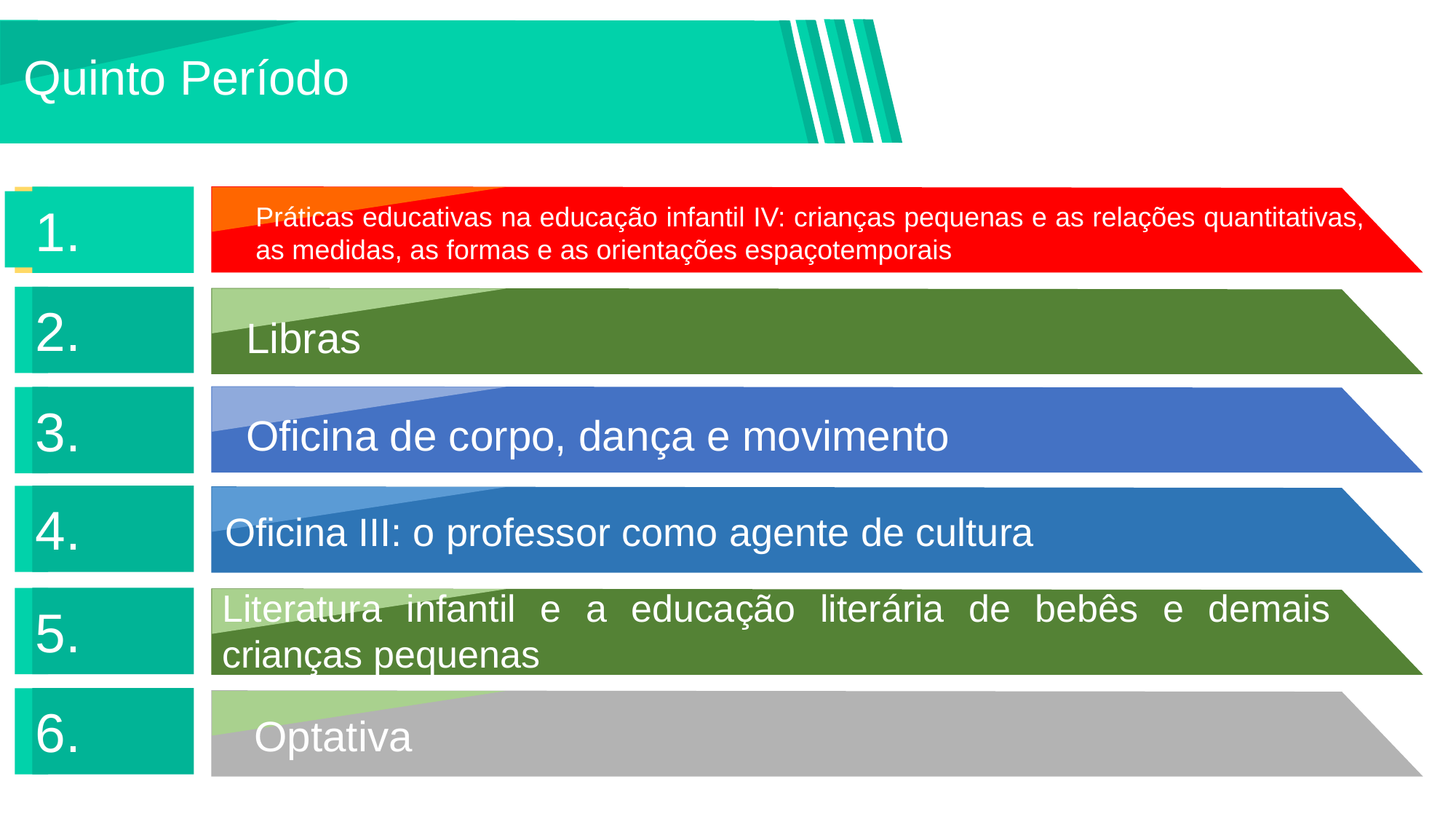

Quinto Período

1.
Práticas educativas na educação infantil IV: crianças pequenas e as relações quantitativas, as medidas, as formas e as orientações espaçotemporais

2.
Libras

3.
Oficina de corpo, dança e movimento

4.
Oficina III: o professor como agente de cultura

Literatura infantil e a educação literária de bebês e demais crianças pequenas

5.

6.
Optativa